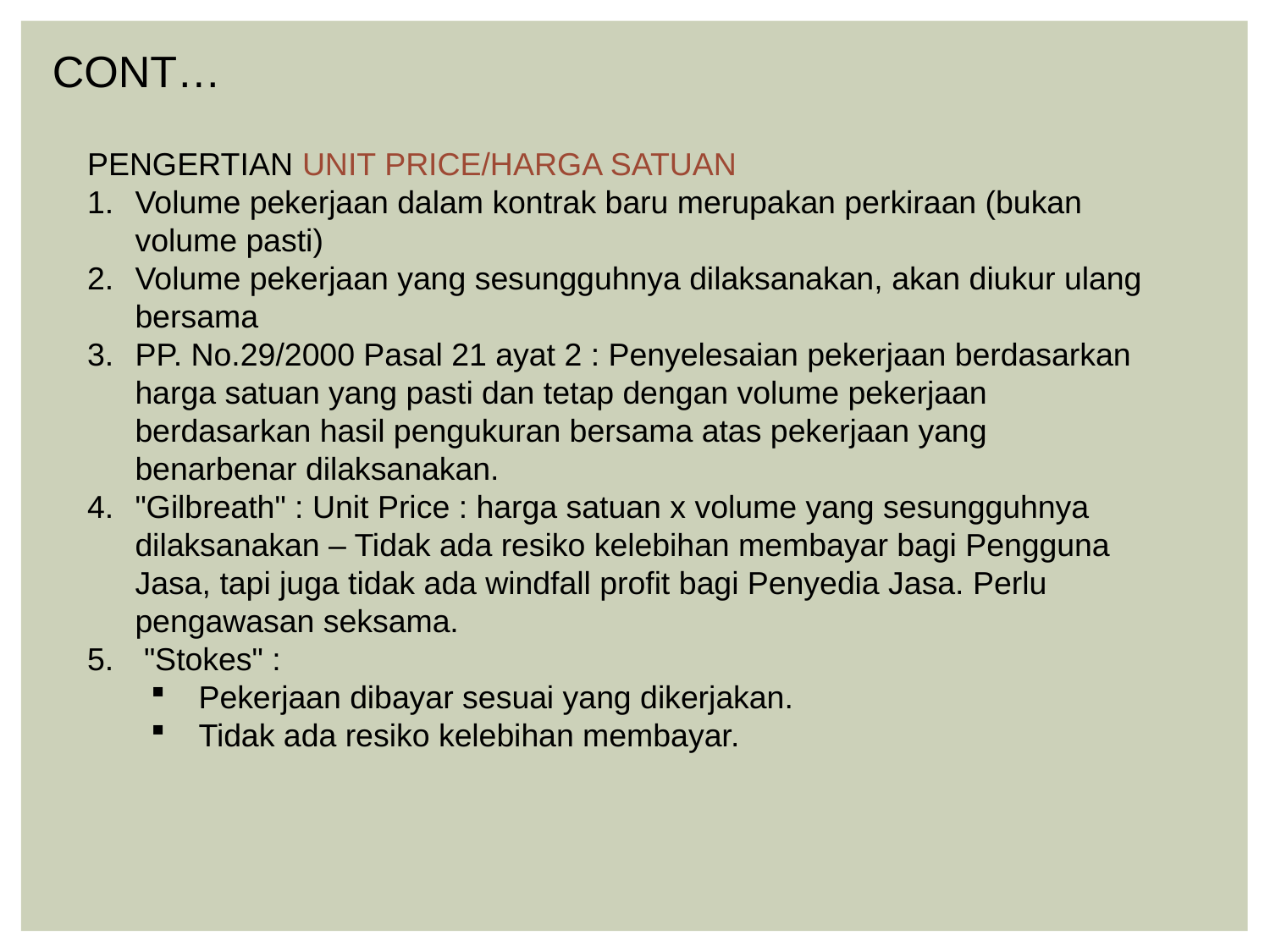

CONT…
PENGERTIAN UNIT PRICE/HARGA SATUAN
Volume pekerjaan dalam kontrak baru merupakan perkiraan (bukan volume pasti)
Volume pekerjaan yang sesungguhnya dilaksanakan, akan diukur ulang bersama
PP. No.29/2000 Pasal 21 ayat 2 : Penyelesaian pekerjaan berdasarkan harga satuan yang pasti dan tetap dengan volume pekerjaan berdasarkan hasil pengukuran bersama atas pekerjaan yang benarbenar dilaksanakan.
"Gilbreath" : Unit Price : harga satuan x volume yang sesungguhnya dilaksanakan – Tidak ada resiko kelebihan membayar bagi Pengguna Jasa, tapi juga tidak ada windfall profit bagi Penyedia Jasa. Perlu pengawasan seksama.
 "Stokes" :
Pekerjaan dibayar sesuai yang dikerjakan.
Tidak ada resiko kelebihan membayar.